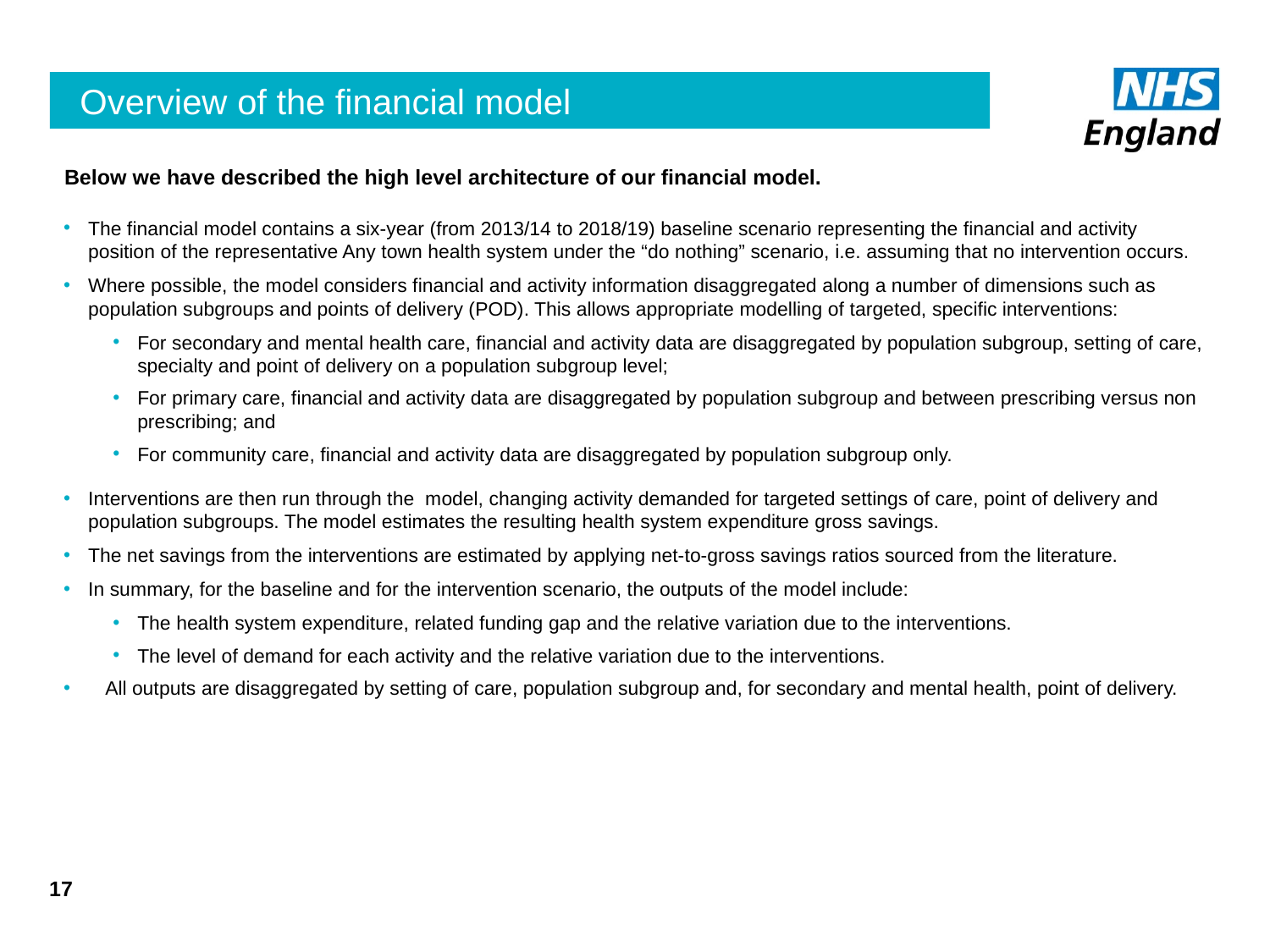

# Overview of the financial model
Below we have described the high level architecture of our financial model.
The financial model contains a six-year (from 2013/14 to 2018/19) baseline scenario representing the financial and activity position of the representative Any town health system under the “do nothing” scenario, i.e. assuming that no intervention occurs.
Where possible, the model considers financial and activity information disaggregated along a number of dimensions such as population subgroups and points of delivery (POD). This allows appropriate modelling of targeted, specific interventions:
For secondary and mental health care, financial and activity data are disaggregated by population subgroup, setting of care, specialty and point of delivery on a population subgroup level;
For primary care, financial and activity data are disaggregated by population subgroup and between prescribing versus non prescribing; and
For community care, financial and activity data are disaggregated by population subgroup only.
Interventions are then run through the  model, changing activity demanded for targeted settings of care, point of delivery and population subgroups. The model estimates the resulting health system expenditure gross savings.
The net savings from the interventions are estimated by applying net-to-gross savings ratios sourced from the literature.
In summary, for the baseline and for the intervention scenario, the outputs of the model include:
The health system expenditure, related funding gap and the relative variation due to the interventions.
The level of demand for each activity and the relative variation due to the interventions.
All outputs are disaggregated by setting of care, population subgroup and, for secondary and mental health, point of delivery.
17